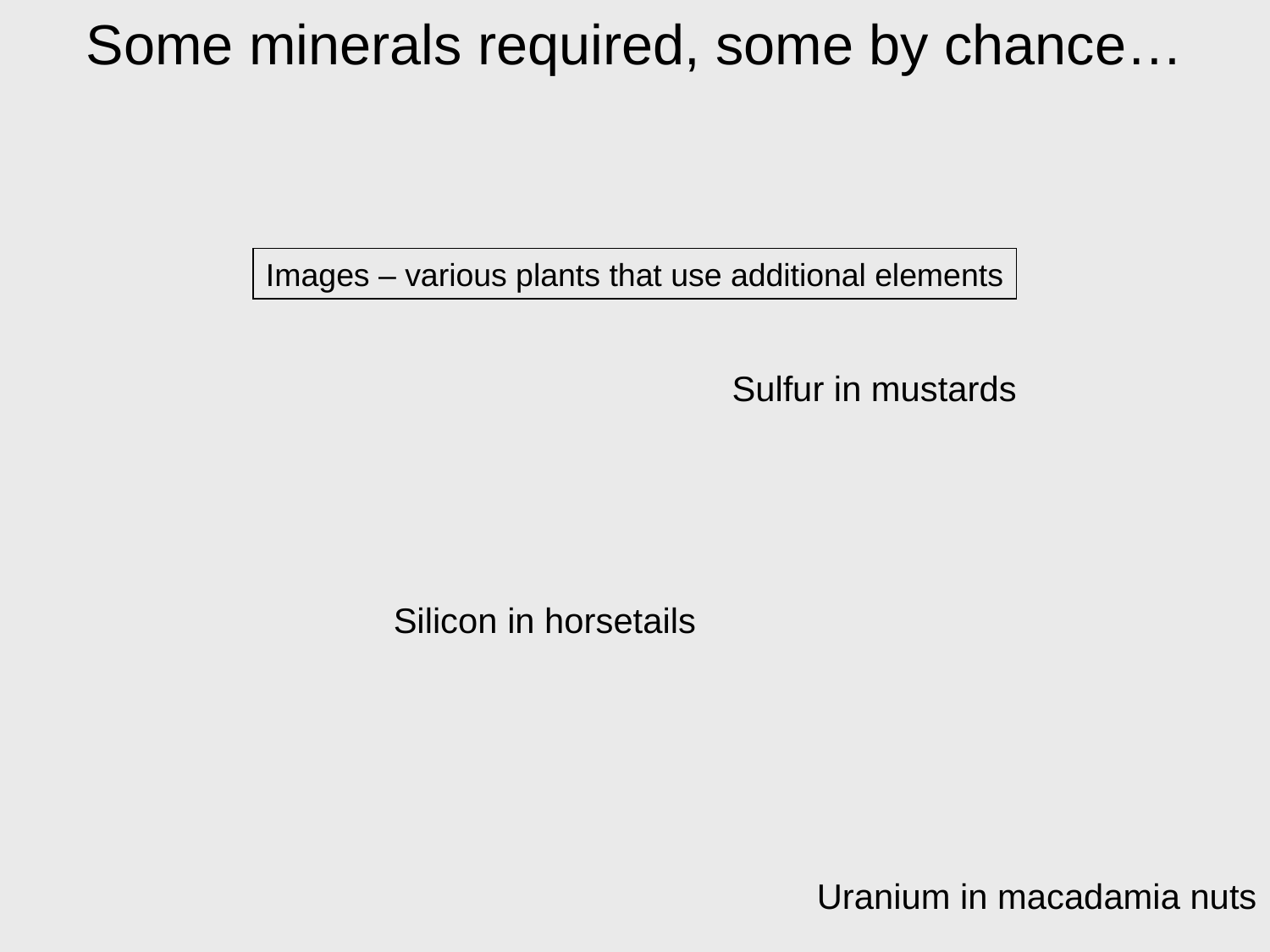

# Some minerals required, some by chance…
Images – various plants that use additional elements
Sulfur in mustards
Silicon in horsetails
31
Uranium in macadamia nuts